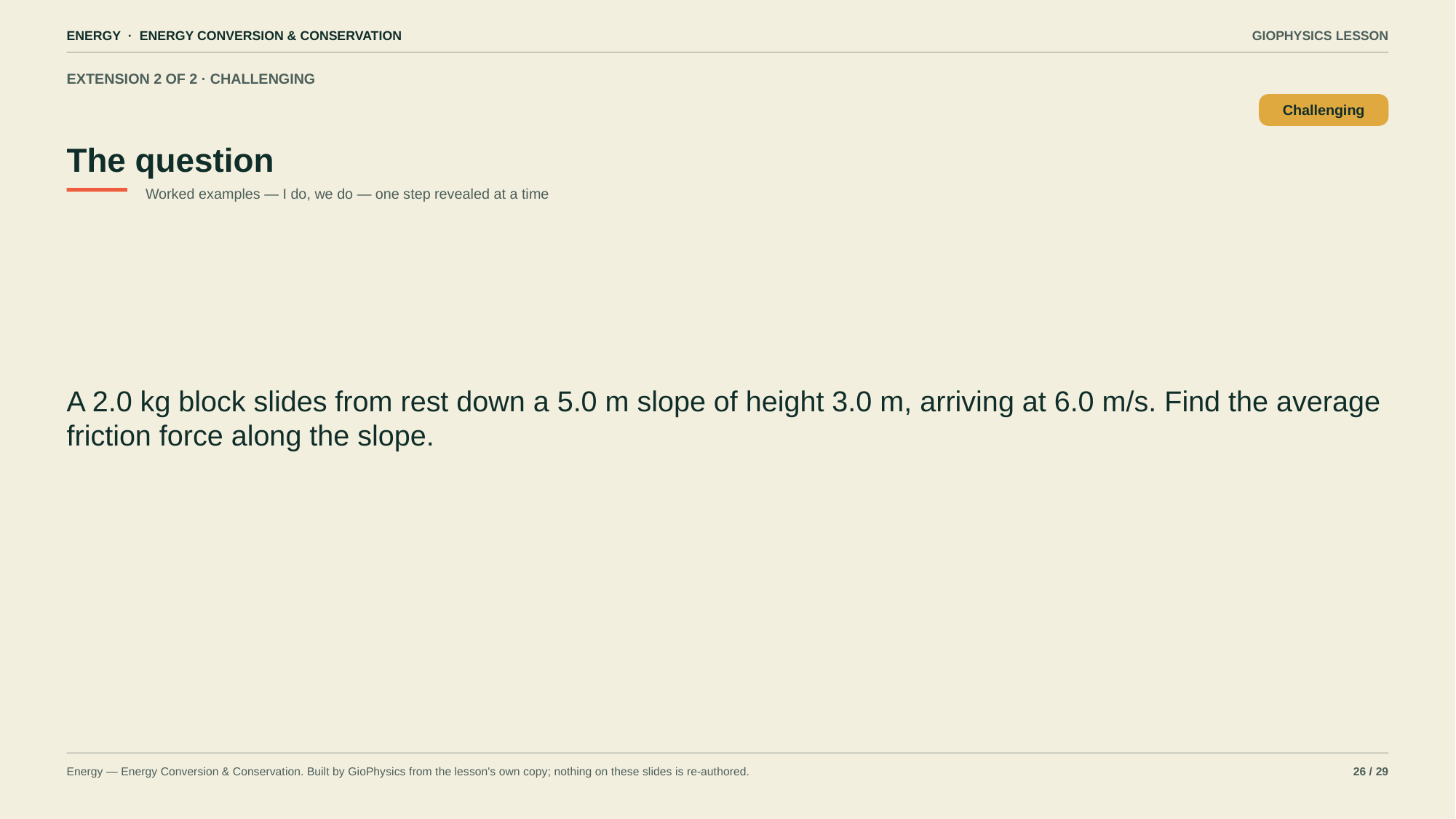

ENERGY  ·  ENERGY CONVERSION & CONSERVATION
GIOPHYSICS LESSON

EXTENSION 2 OF 2 · CHALLENGING
The question

Challenging
Worked examples — I do, we do — one step revealed at a time

A 2.0 kg block slides from rest down a 5.0 m slope of height 3.0 m, arriving at 6.0 m/s. Find the average friction force along the slope.

Energy — Energy Conversion & Conservation. Built by GioPhysics from the lesson's own copy; nothing on these slides is re-authored.
26 / 29